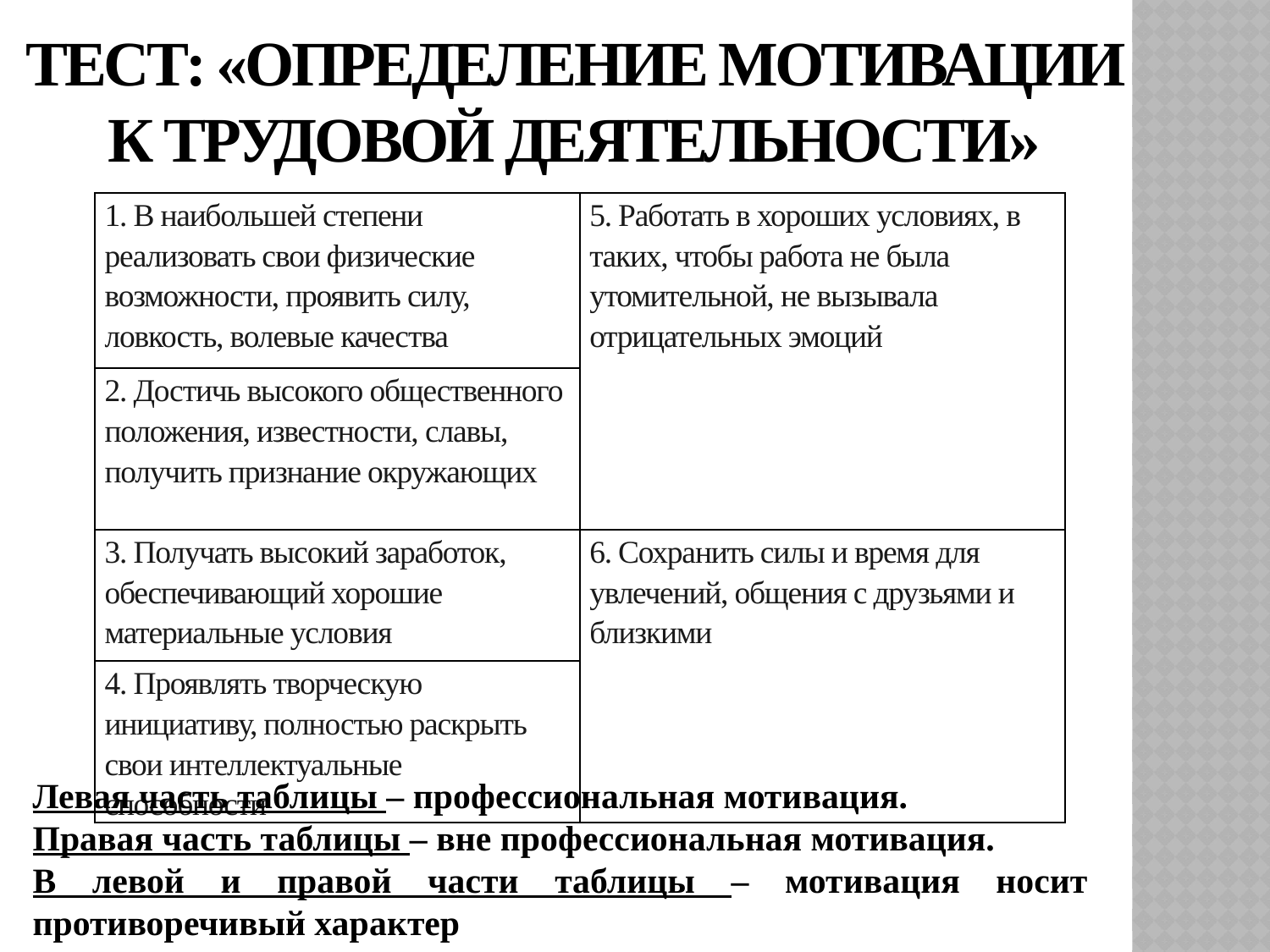

ТЕСТ: «ОПРЕДЕЛЕНИЕ МОТИВАЦИИ К ТРУДОВОЙ ДЕЯТЕЛЬНОСТИ»
| 1. В наибольшей степени реализовать свои физические возможности, проявить силу, ловкость, волевые качества | 5. Работать в хороших условиях, в таких, чтобы работа не была утомительной, не вызывала отрицательных эмоций |
| --- | --- |
| 2. Достичь высокого общественного положения, известности, славы, получить признание окружающих |  |
| 3. Получать высокий заработок, обеспечивающий хорошие материальные условия | 6. Сохранить силы и время для увлечений, общения с друзьями и близкими |
| 4. Проявлять творческую инициативу, полностью раскрыть свои интеллектуальные способности |  |
Левая часть таблицы – профессиональная мотивация.
Правая часть таблицы – вне профессиональная мотивация.
В левой и правой части таблицы – мотивация носит противоречивый характер